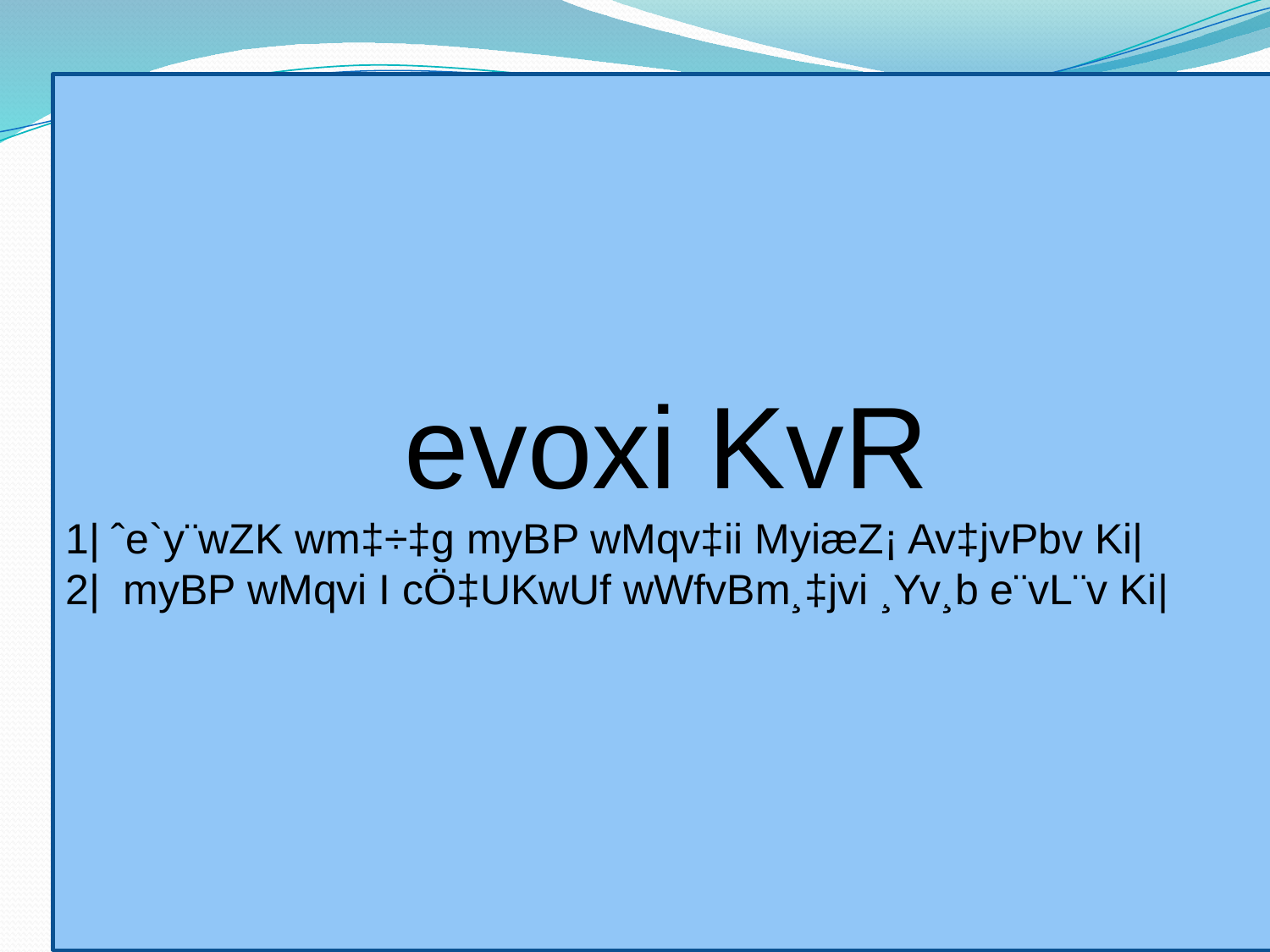

evoxi KvR
1| ˆe`y¨wZK wm‡÷‡g myBP wMqv‡ii MyiæZ¡ Av‡jvPbv Ki|
2|  myBP wMqvi I cÖ‡UKwUf wWfvBm¸‡jvi ¸Yv¸b e¨vL¨v Ki|

evoxi KvR

‰e`y¨